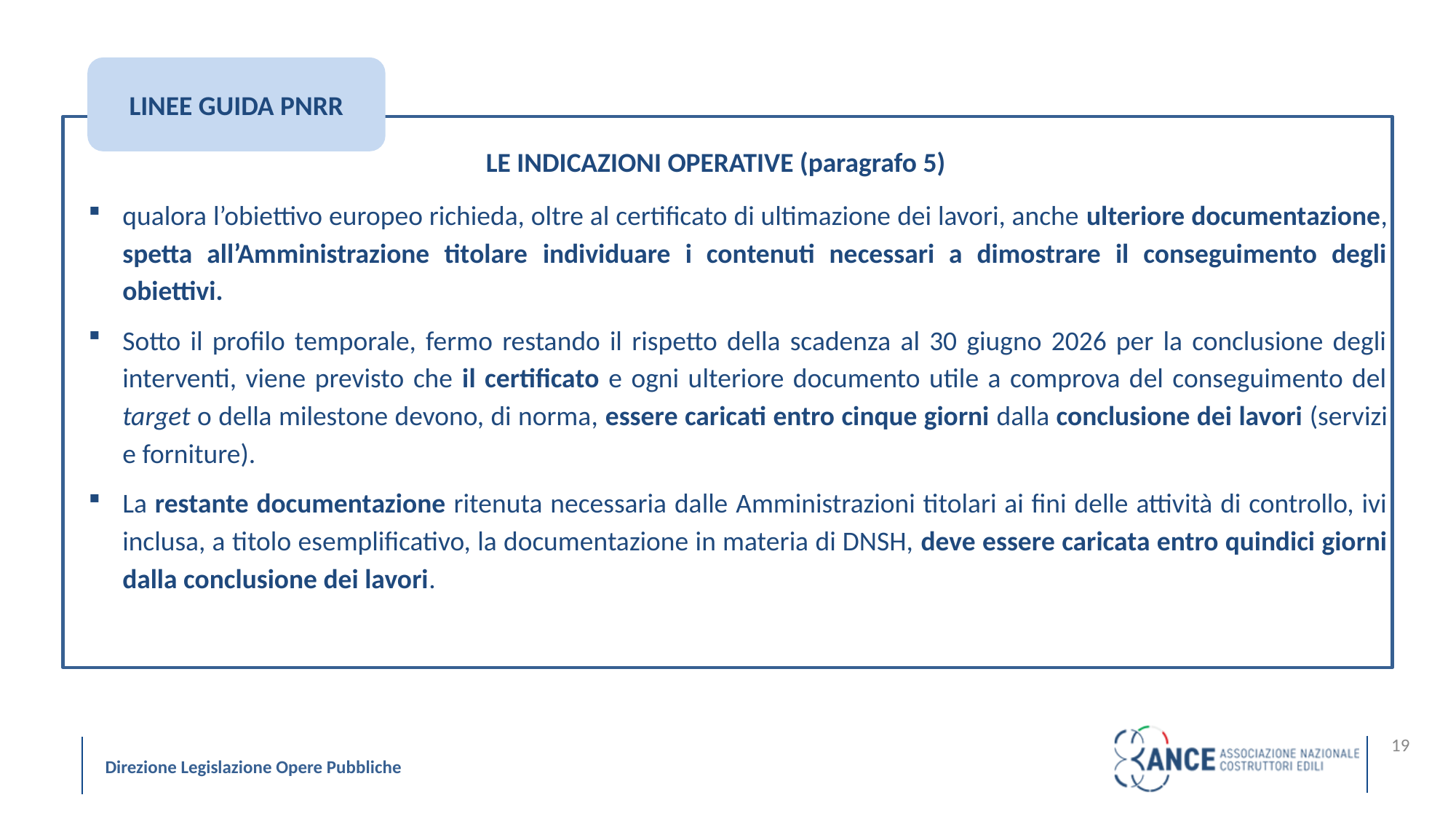

LINEE GUIDA PNRR

LE INDICAZIONI OPERATIVE (paragrafo 5)
qualora l’obiettivo europeo richieda, oltre al certificato di ultimazione dei lavori, anche ulteriore documentazione, spetta all’Amministrazione titolare individuare i contenuti necessari a dimostrare il conseguimento degli obiettivi.
Sotto il profilo temporale, fermo restando il rispetto della scadenza al 30 giugno 2026 per la conclusione degli interventi, viene previsto che il certificato e ogni ulteriore documento utile a comprova del conseguimento del target o della milestone devono, di norma, essere caricati entro cinque giorni dalla conclusione dei lavori (servizi e forniture).
La restante documentazione ritenuta necessaria dalle Amministrazioni titolari ai fini delle attività di controllo, ivi inclusa, a titolo esemplificativo, la documentazione in materia di DNSH, deve essere caricata entro quindici giorni dalla conclusione dei lavori.

19